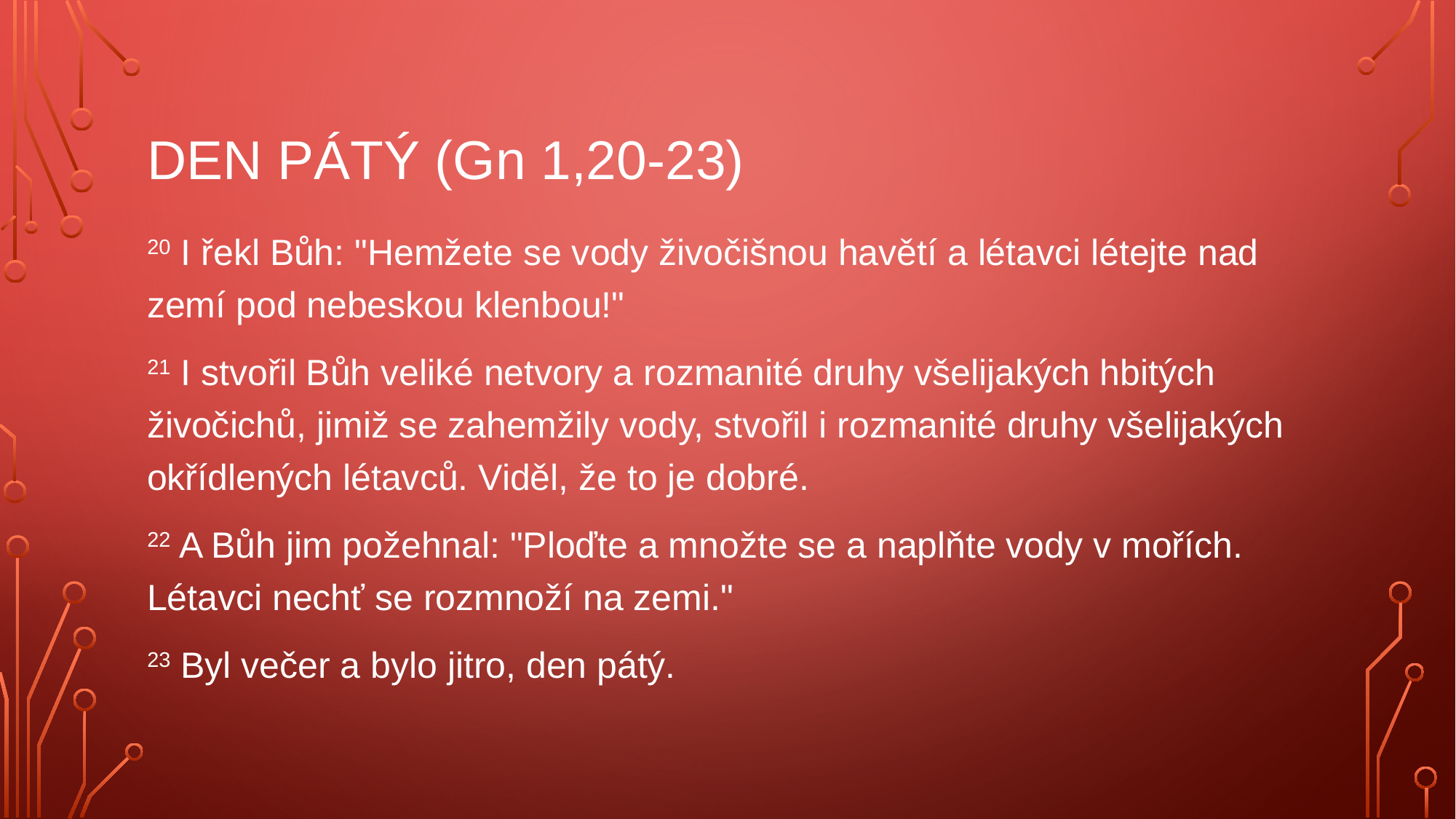

# Den pátý (Gn 1,20-23)
20 I řekl Bůh: "Hemžete se vody živočišnou havětí a létavci létejte nad zemí pod nebeskou klenbou!"
21 I stvořil Bůh veliké netvory a rozmanité druhy všelijakých hbitých živočichů, jimiž se zahemžily vody, stvořil i rozmanité druhy všelijakých okřídlených létavců. Viděl, že to je dobré.
22 A Bůh jim požehnal: "Ploďte a množte se a naplňte vody v mořích. Létavci nechť se rozmnoží na zemi."
23 Byl večer a bylo jitro, den pátý.